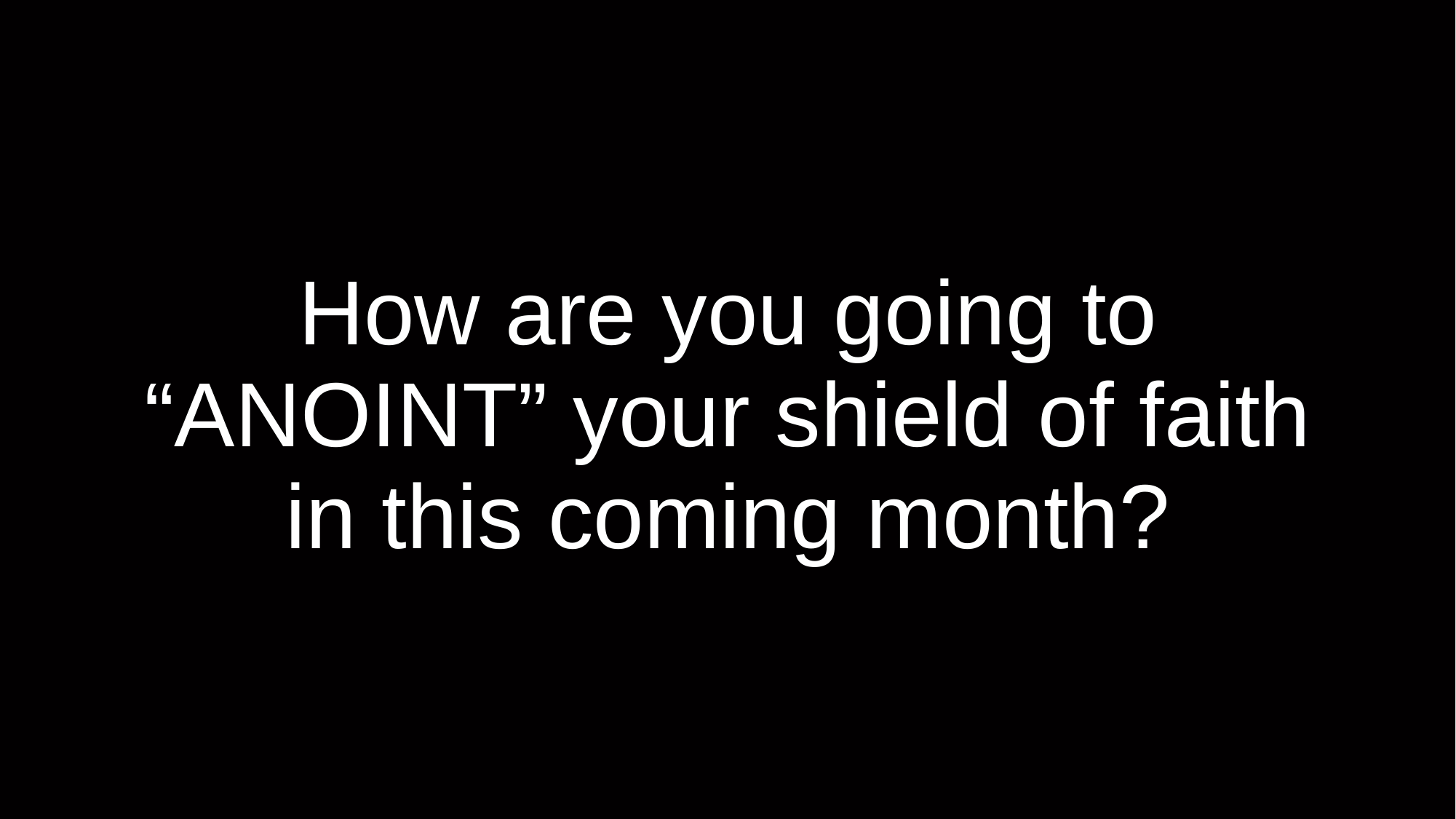

# How are you going to “ANOINT” your shield of faith in this coming month?